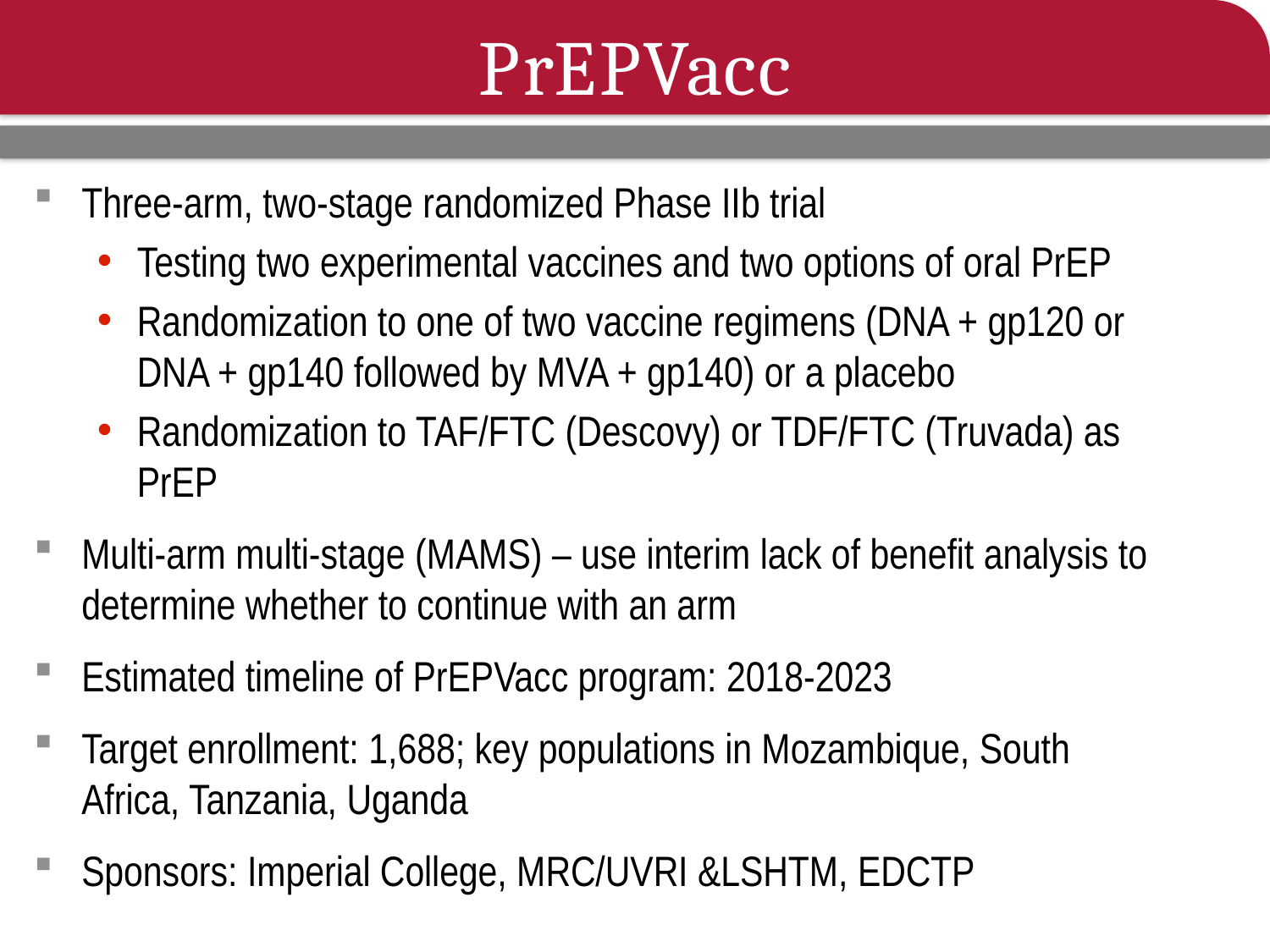

# PrEPVacc
Three-arm, two-stage randomized Phase IIb trial
Testing two experimental vaccines and two options of oral PrEP
Randomization to one of two vaccine regimens (DNA + gp120 or DNA + gp140 followed by MVA + gp140) or a placebo
Randomization to TAF/FTC (Descovy) or TDF/FTC (Truvada) as PrEP
Multi-arm multi-stage (MAMS) – use interim lack of benefit analysis to determine whether to continue with an arm
Estimated timeline of PrEPVacc program: 2018-2023
Target enrollment: 1,688; key populations in Mozambique, South Africa, Tanzania, Uganda
Sponsors: Imperial College, MRC/UVRI &LSHTM, EDCTP